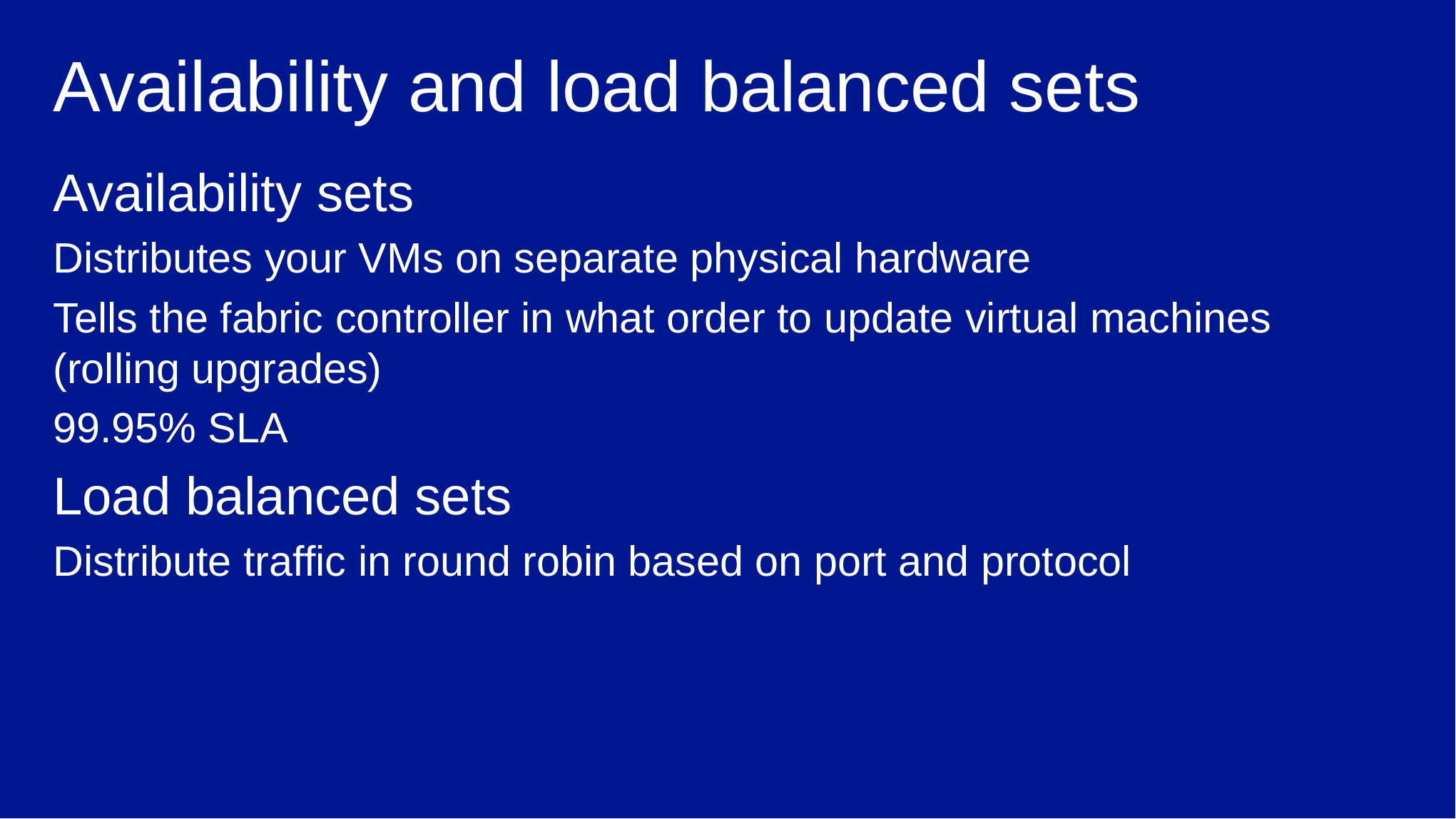

# Availability and load balanced sets
Availability sets
Distributes your VMs on separate physical hardware
Tells the fabric controller in what order to update virtual machines (rolling upgrades)
99.95% SLA
Load balanced sets
Distribute traffic in round robin based on port and protocol